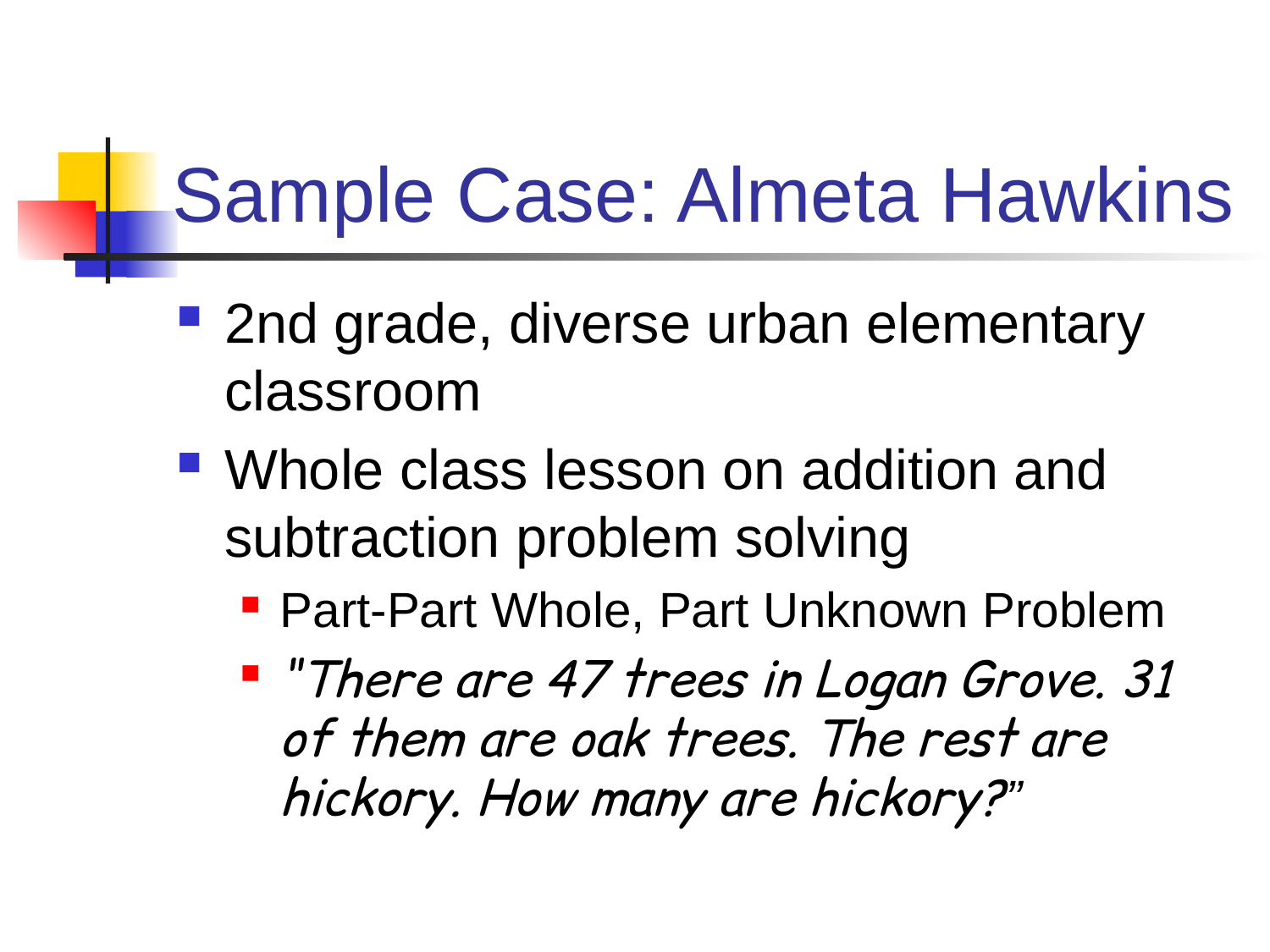

# Sample Case: Almeta Hawkins
2nd grade, diverse urban elementary classroom
Whole class lesson on addition and subtraction problem solving
Part-Part Whole, Part Unknown Problem
“There are 47 trees in Logan Grove. 31 of them are oak trees. The rest are hickory. How many are hickory?”